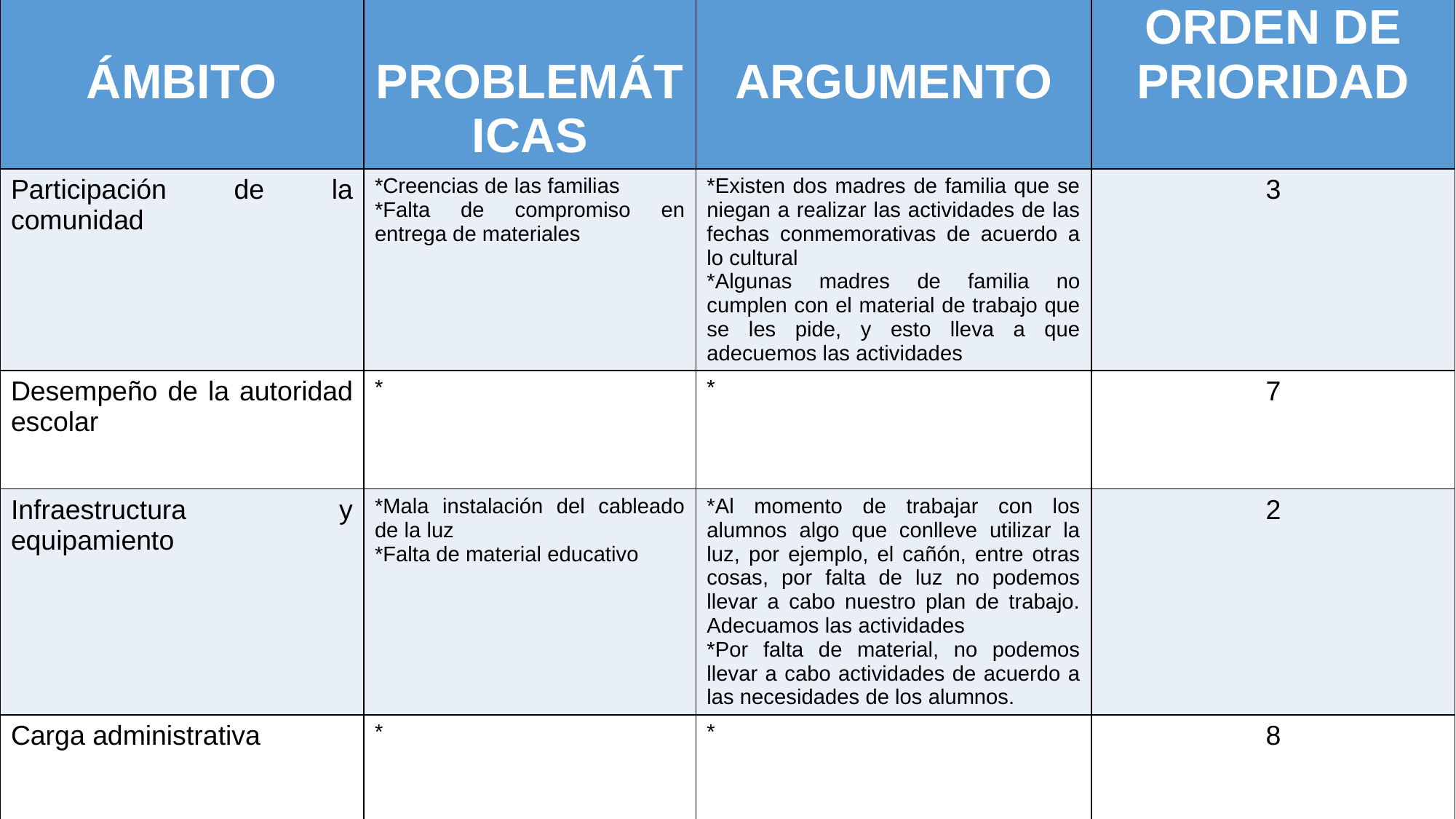

| ÁMBITO | PROBLEMÁTICAS | ARGUMENTO | ORDEN DE PRIORIDAD |
| --- | --- | --- | --- |
| Participación de la comunidad | \*Creencias de las familias \*Falta de compromiso en entrega de materiales | \*Existen dos madres de familia que se niegan a realizar las actividades de las fechas conmemorativas de acuerdo a lo cultural \*Algunas madres de familia no cumplen con el material de trabajo que se les pide, y esto lleva a que adecuemos las actividades | 3 |
| Desempeño de la autoridad escolar | \* | \* | 7 |
| Infraestructura y equipamiento | \*Mala instalación del cableado de la luz \*Falta de material educativo | \*Al momento de trabajar con los alumnos algo que conlleve utilizar la luz, por ejemplo, el cañón, entre otras cosas, por falta de luz no podemos llevar a cabo nuestro plan de trabajo. Adecuamos las actividades \*Por falta de material, no podemos llevar a cabo actividades de acuerdo a las necesidades de los alumnos. | 2 |
| Carga administrativa | \* | \* | 8 |